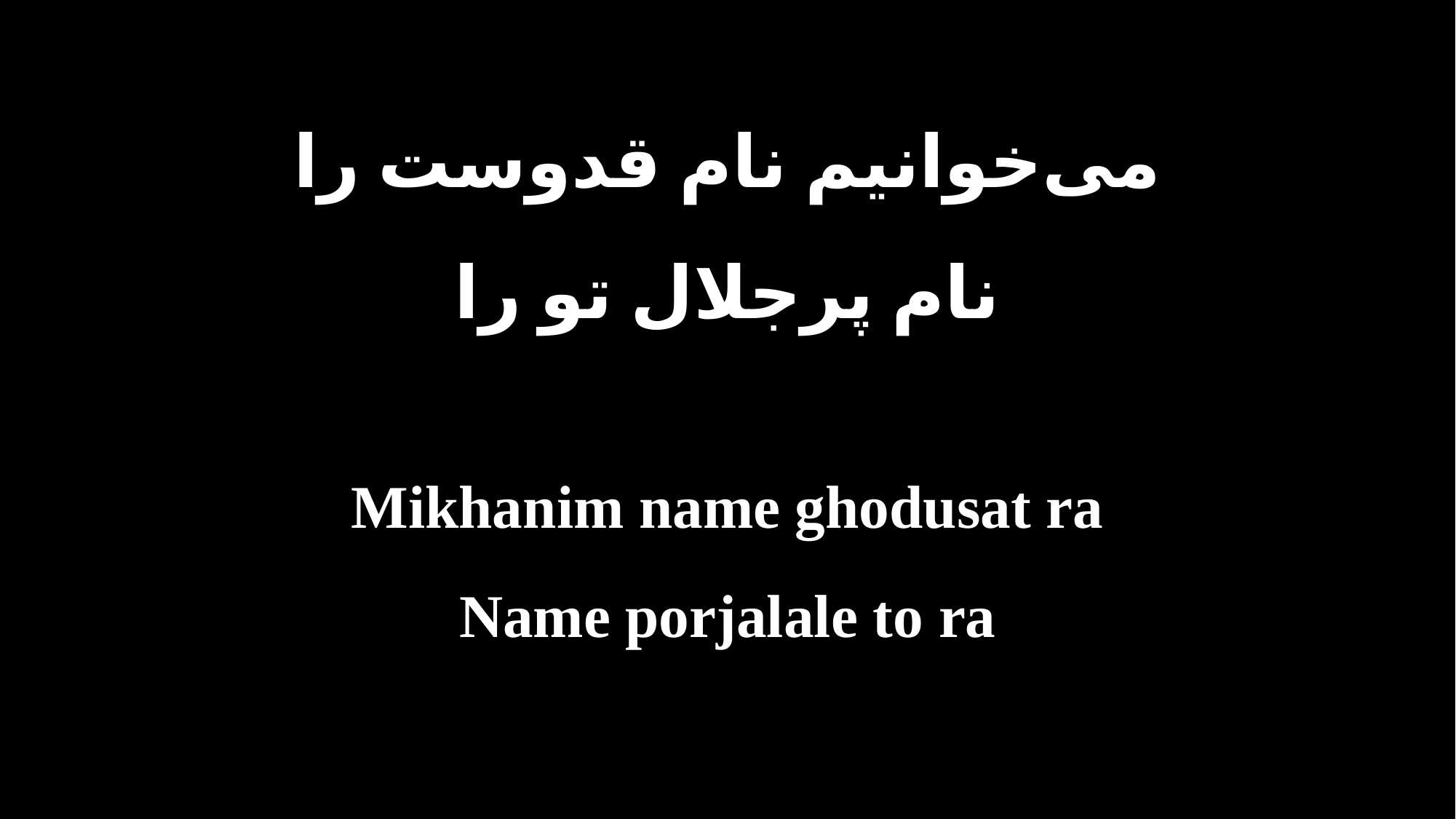

می‌خوانیم نام قدوست را
نام پرجلال تو را

Mikhanim name ghodusat ra
Name porjalale to ra